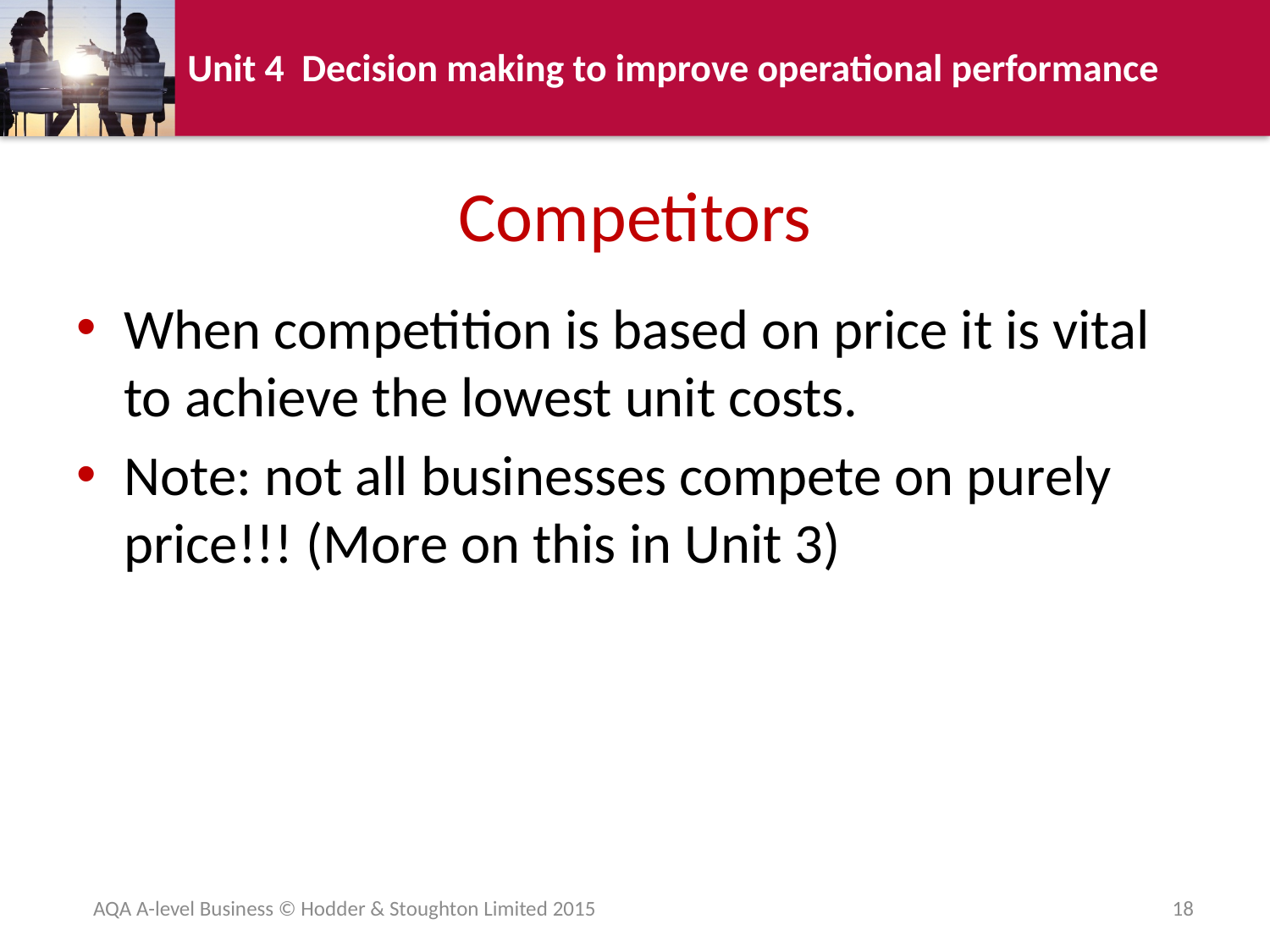

# Competitors
When competition is based on price it is vital to achieve the lowest unit costs.
Note: not all businesses compete on purely price!!! (More on this in Unit 3)
AQA A-level Business © Hodder & Stoughton Limited 2015
18